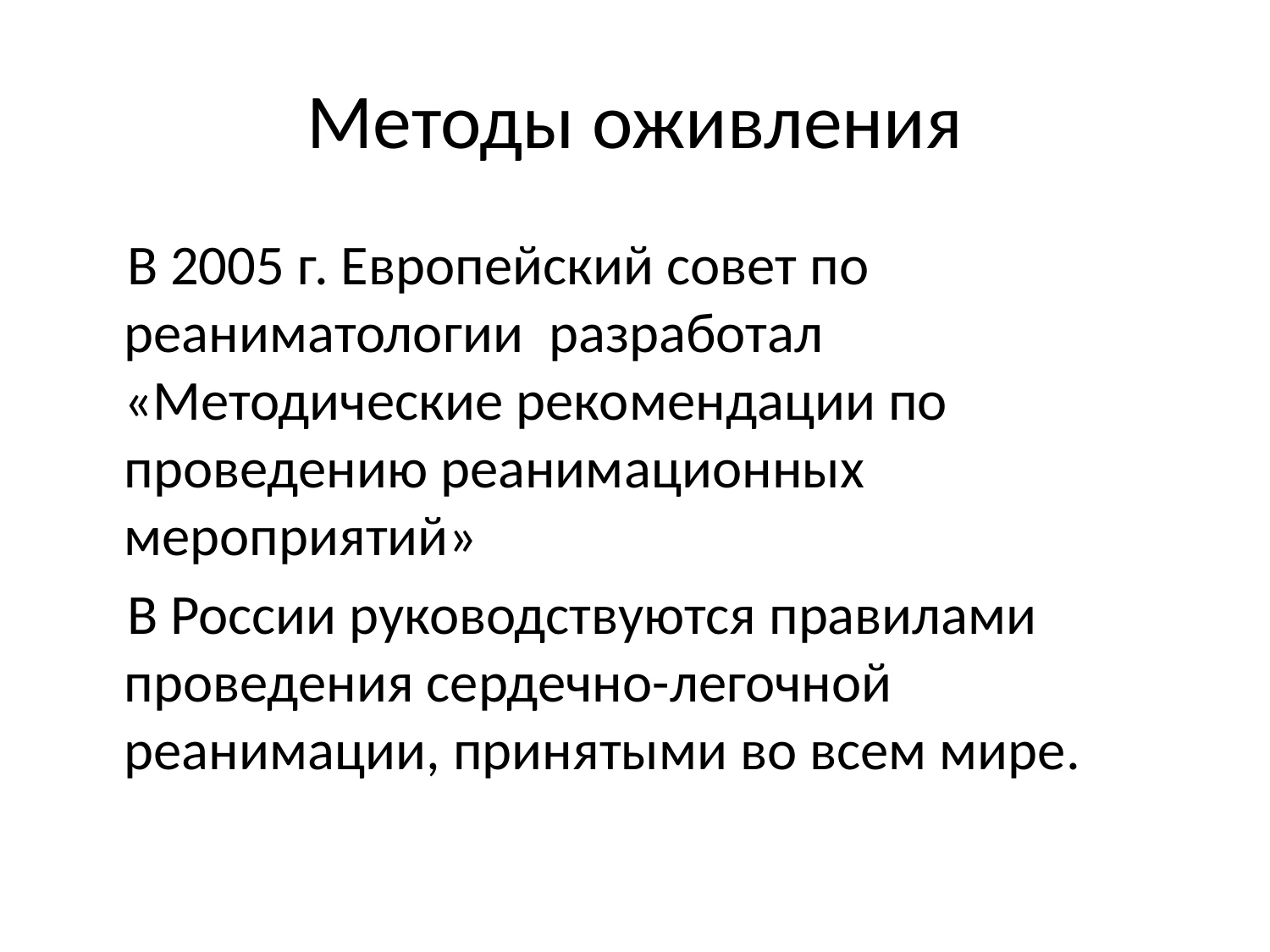

# Методы оживления
    В 2005 г. Европейский совет по реаниматологии  разработал «Методические рекомендации по проведению реанимационных мероприятий»
    В России руководствуются правилами проведения сердечно-легочной реанимации, принятыми во всем мире.